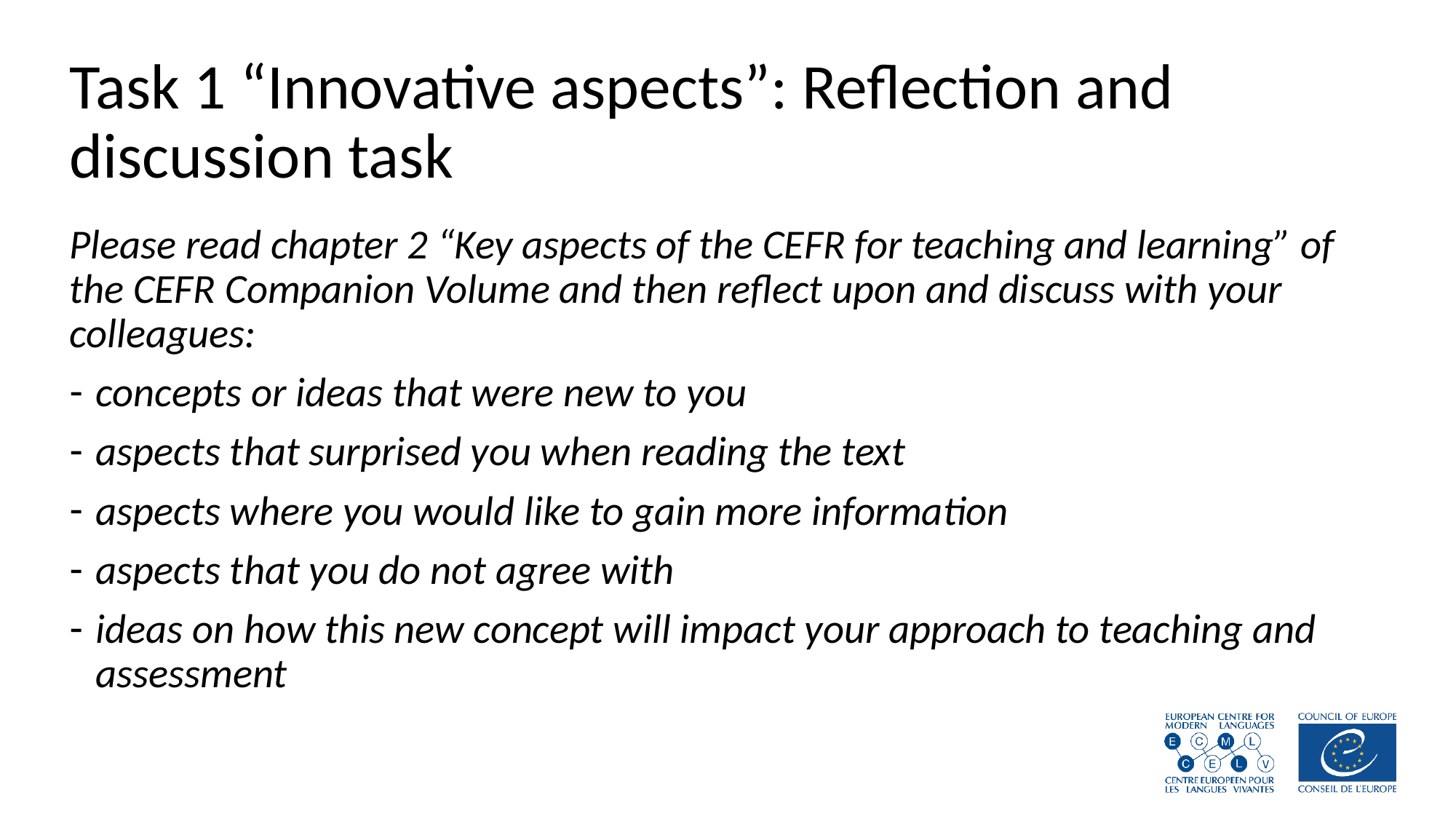

# Task 1 “Innovative aspects”: Reflection and discussion task
Please read chapter 2 “Key aspects of the CEFR for teaching and learning” of the CEFR Companion Volume and then reflect upon and discuss with your colleagues:
concepts or ideas that were new to you
aspects that surprised you when reading the text
aspects where you would like to gain more information
aspects that you do not agree with
ideas on how this new concept will impact your approach to teaching and assessment